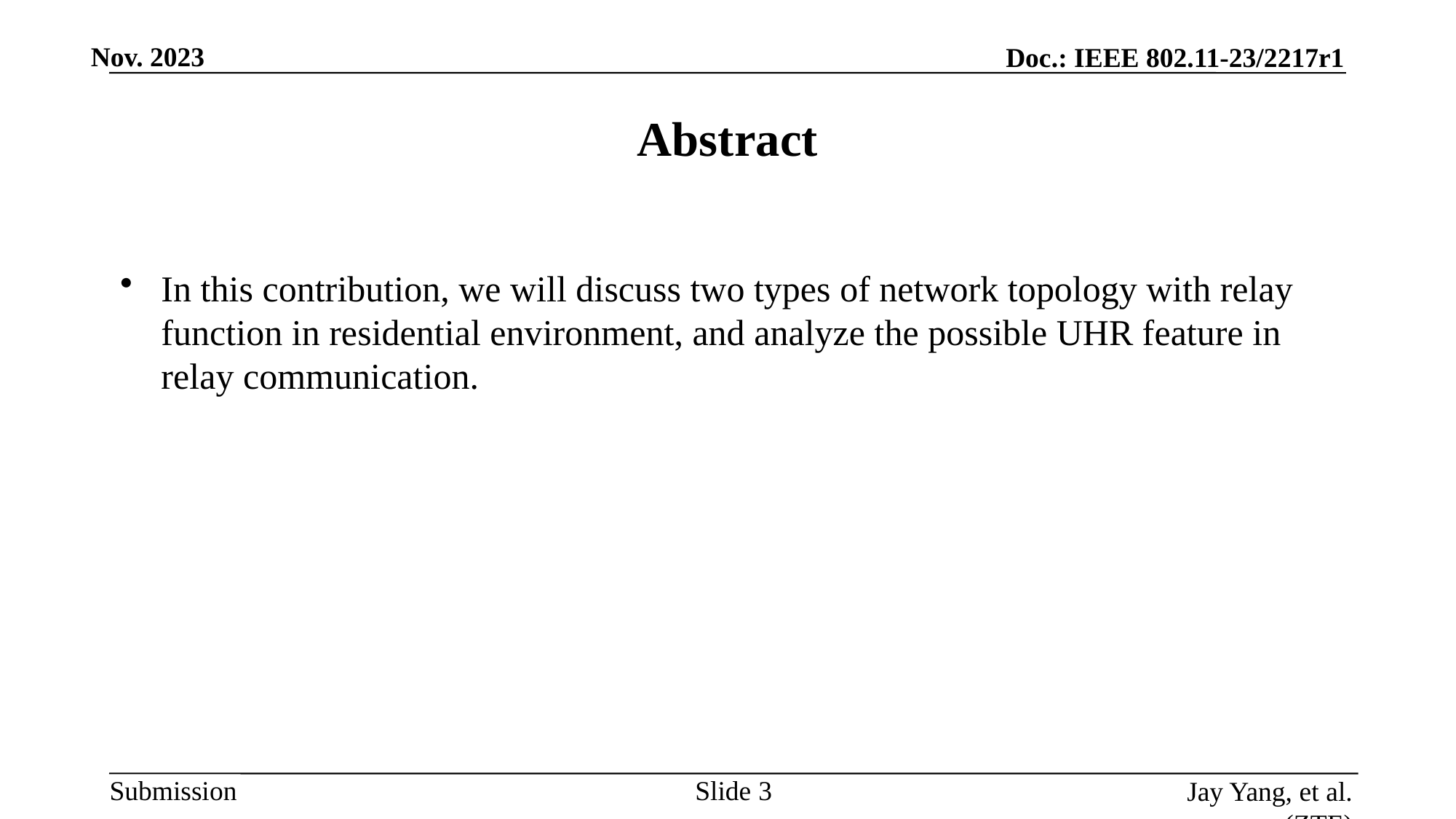

# Abstract

In this contribution, we will discuss two types of network topology with relay function in residential environment, and analyze the possible UHR feature in relay communication.
Slide 3
Jay Yang, et al. (ZTE)